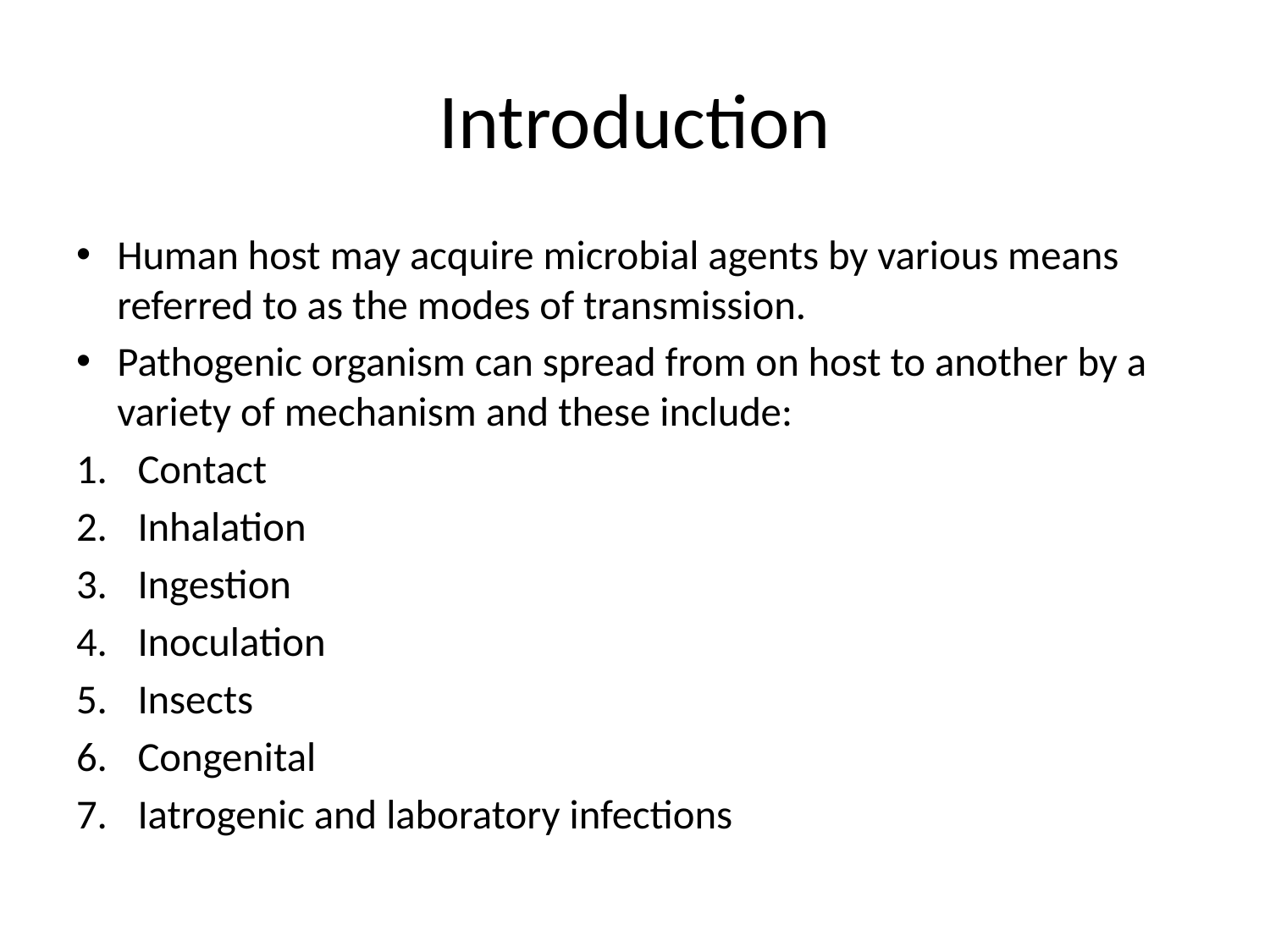

# Introduction
Human host may acquire microbial agents by various means referred to as the modes of transmission.
Pathogenic organism can spread from on host to another by a variety of mechanism and these include:
Contact
Inhalation
Ingestion
Inoculation
Insects
Congenital
Iatrogenic and laboratory infections